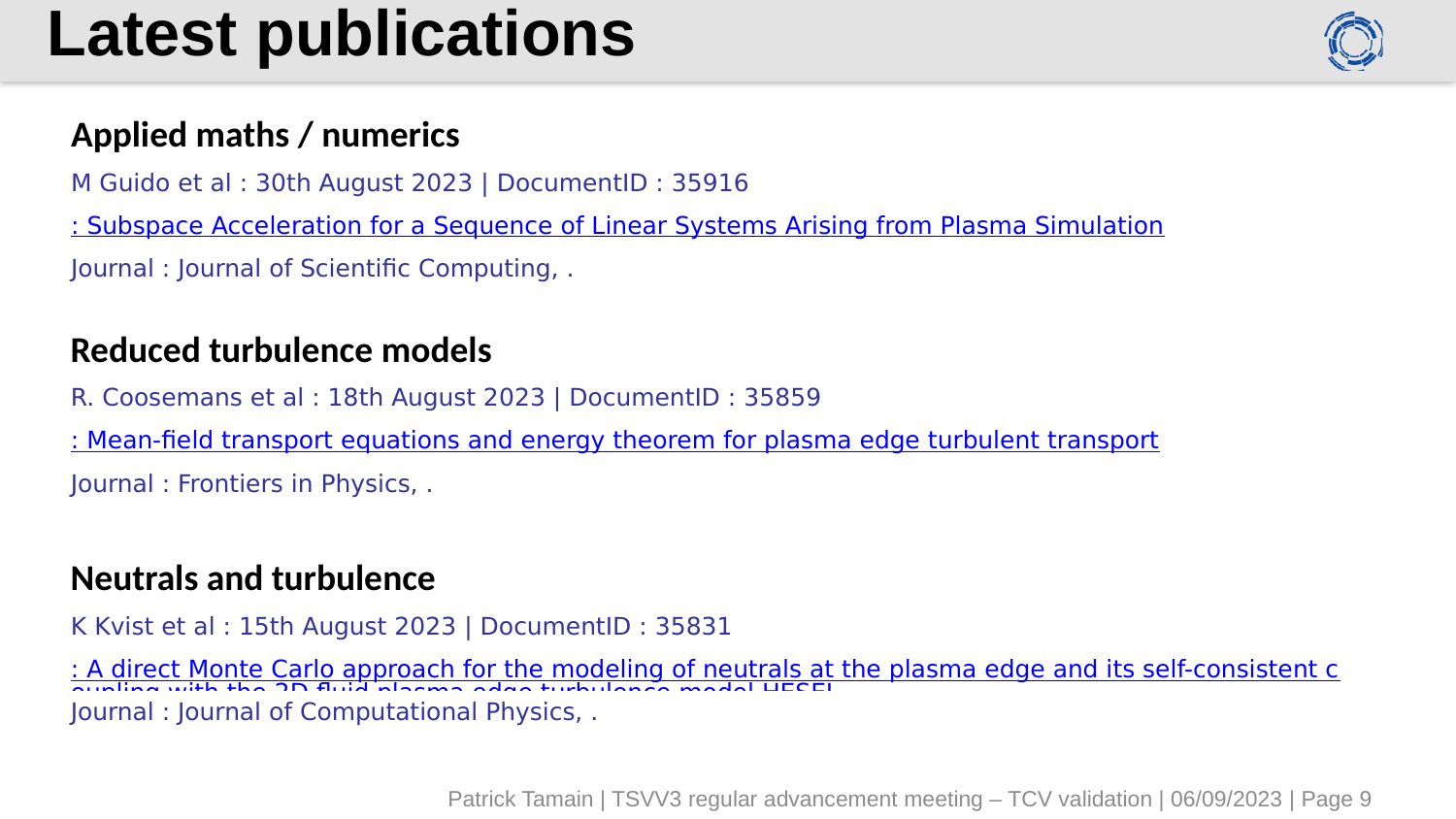

# Latest publications

| Applied maths / numerics |
| --- |
| M Guido et al : 30th August 2023 | DocumentID : 35916 |
| : Subspace Acceleration for a Sequence of Linear Systems Arising from Plasma Simulation |
| Journal : Journal of Scientific Computing, . |
| Reduced turbulence models |
| --- |
| R. Coosemans et al : 18th August 2023 | DocumentID : 35859 |
| : Mean-field transport equations and energy theorem for plasma edge turbulent transport |
| Journal : Frontiers in Physics, . |
| Neutrals and turbulence |
| --- |
| K Kvist et al : 15th August 2023 | DocumentID : 35831 |
| : A direct Monte Carlo approach for the modeling of neutrals at the plasma edge and its self-consistent coupling with the 2D fluid plasma edge turbulence model HESEL |
| Journal : Journal of Computational Physics, . |
Patrick Tamain | TSVV3 regular advancement meeting – TCV validation | 06/09/2023 | Page 9